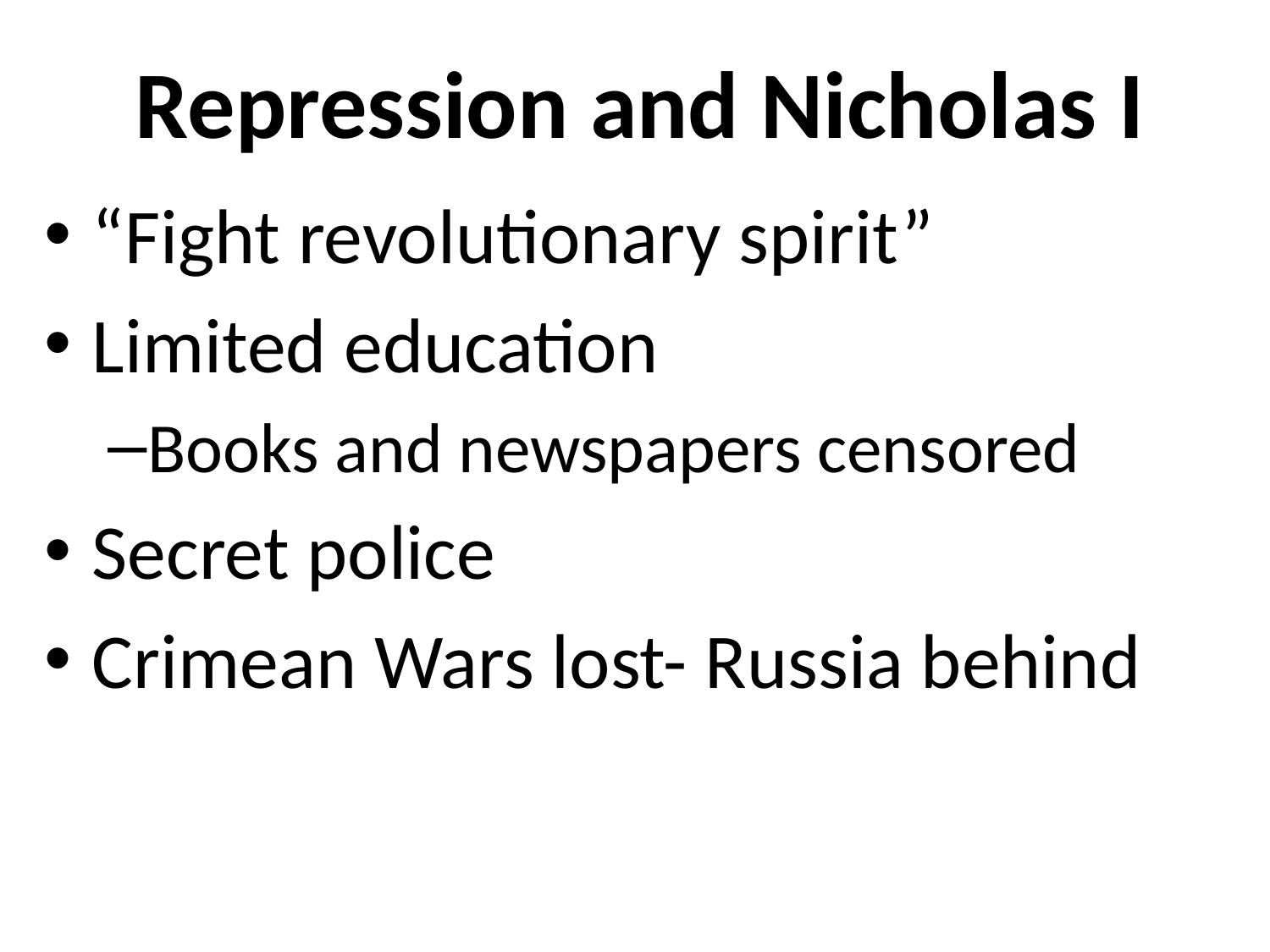

# Repression and Nicholas I
“Fight revolutionary spirit”
Limited education
Books and newspapers censored
Secret police
Crimean Wars lost- Russia behind